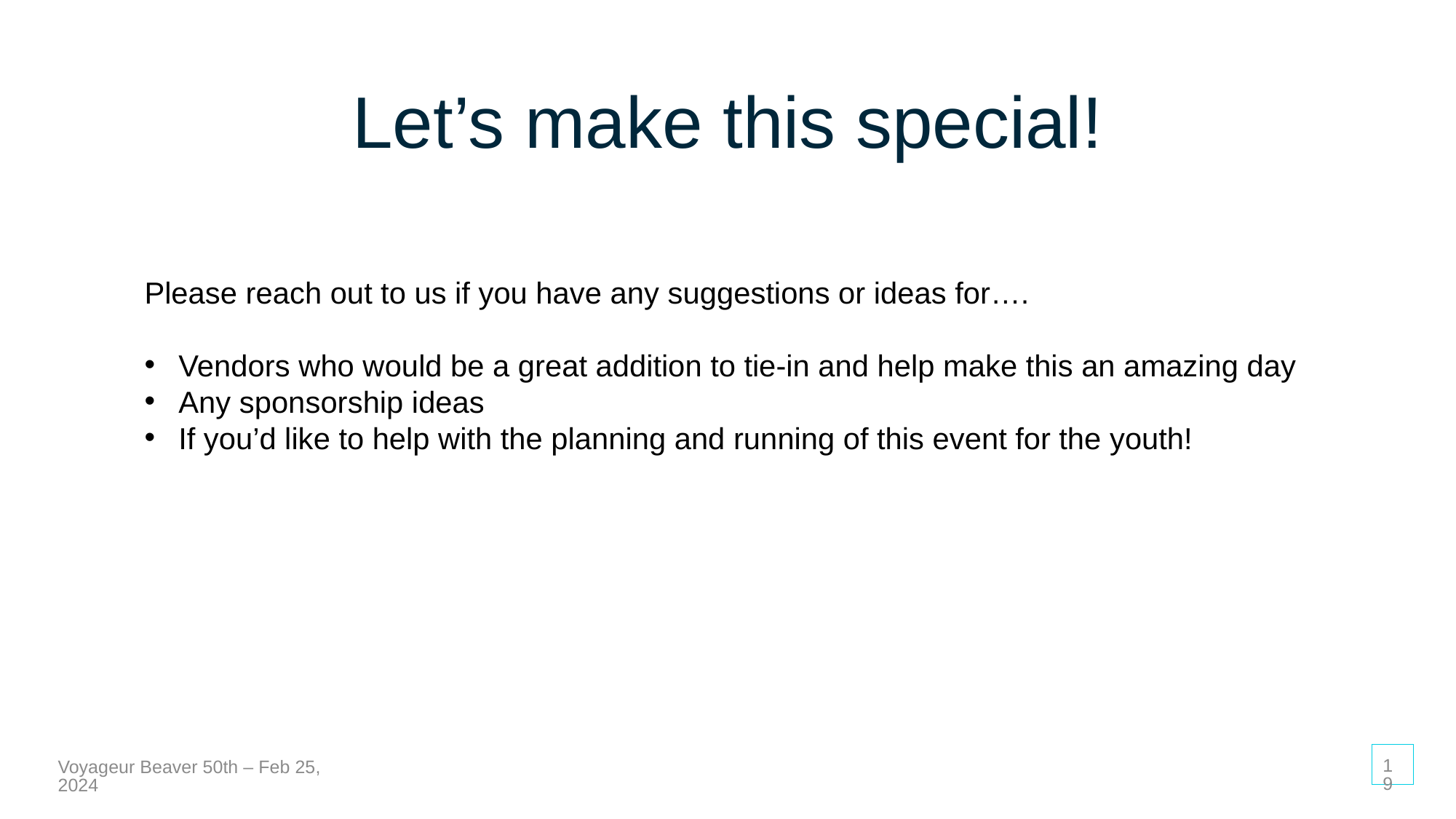

# Let’s make this special!
Please reach out to us if you have any suggestions or ideas for….

Vendors who would be a great addition to tie-in and help make this an amazing day
Any sponsorship ideas
If you’d like to help with the planning and running of this event for the youth!

19
Voyageur Beaver 50th – Feb 25, 2024